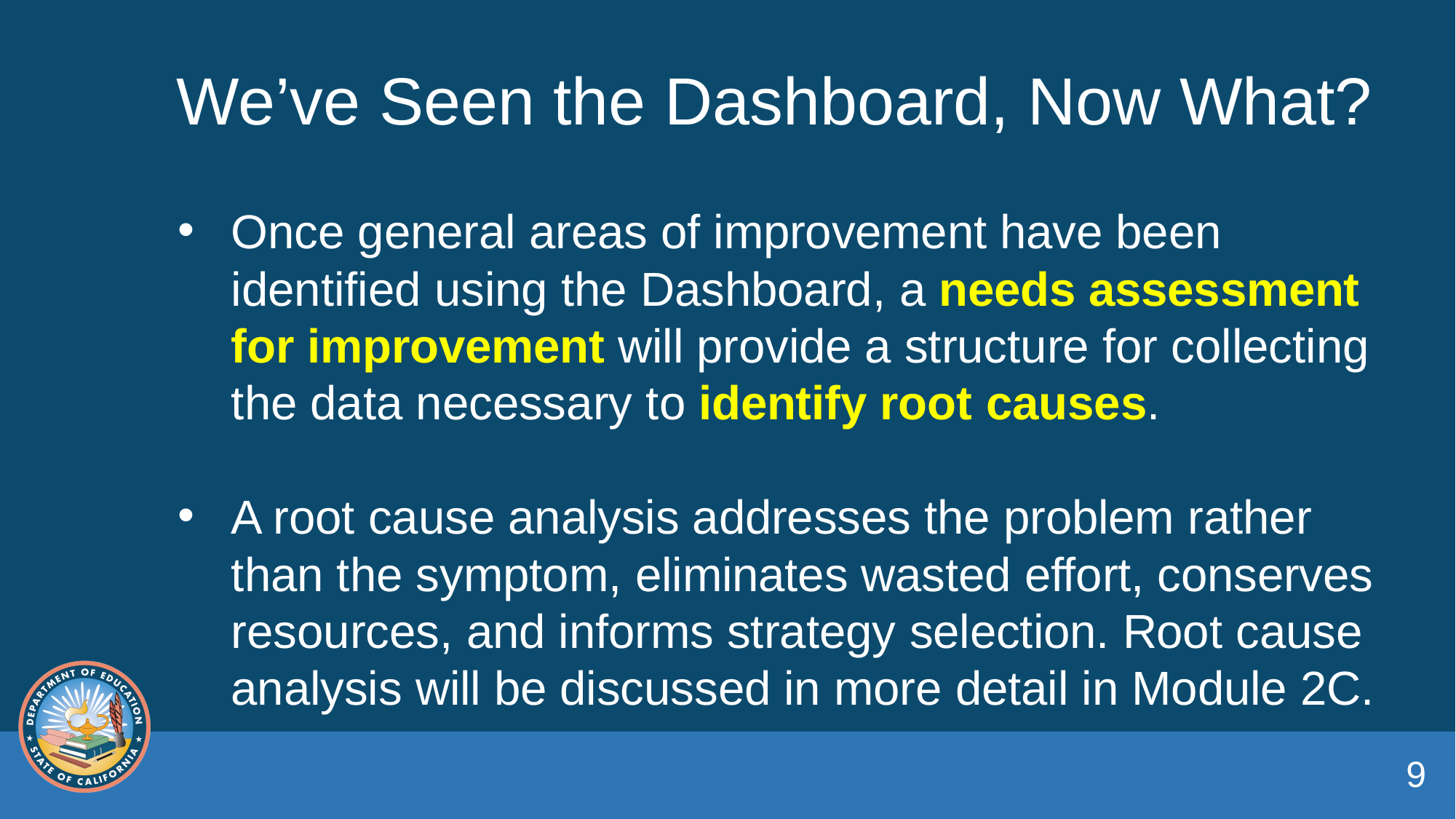

# We’ve Seen the Dashboard, Now What?
Once general areas of improvement have been identified using the Dashboard, a needs assessment for improvement will provide a structure for collecting the data necessary to identify root causes.

A root cause analysis addresses the problem rather than the symptom, eliminates wasted effort, conserves resources, and informs strategy selection. Root cause analysis will be discussed in more detail in Module 2C.
9